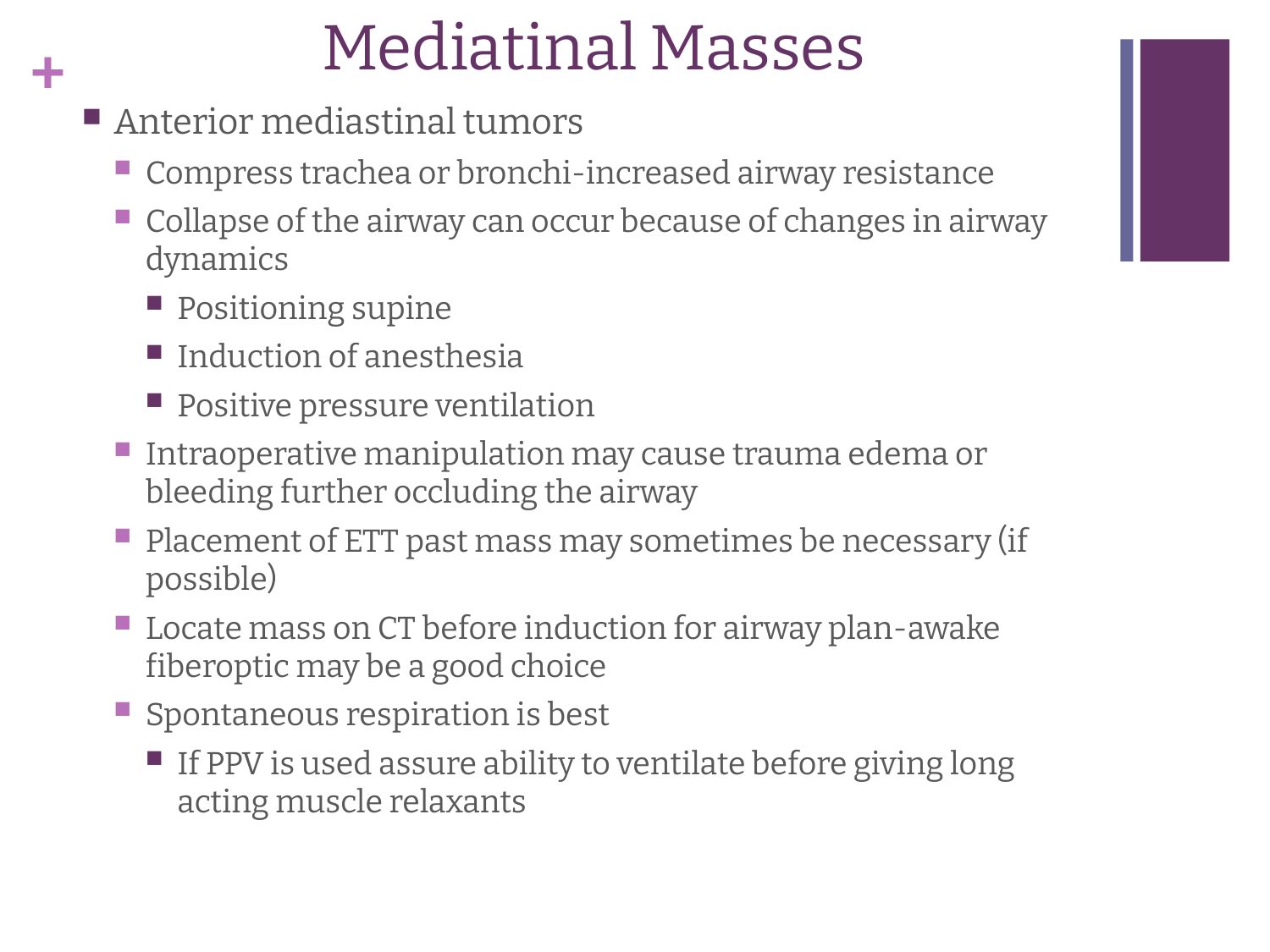

# Mediatinal Masses
Anterior mediastinal tumors
Compress trachea or bronchi-increased airway resistance
Collapse of the airway can occur because of changes in airway dynamics
Positioning supine
Induction of anesthesia
Positive pressure ventilation
Intraoperative manipulation may cause trauma edema or bleeding further occluding the airway
Placement of ETT past mass may sometimes be necessary (if possible)
Locate mass on CT before induction for airway plan-awake fiberoptic may be a good choice
Spontaneous respiration is best
If PPV is used assure ability to ventilate before giving long acting muscle relaxants